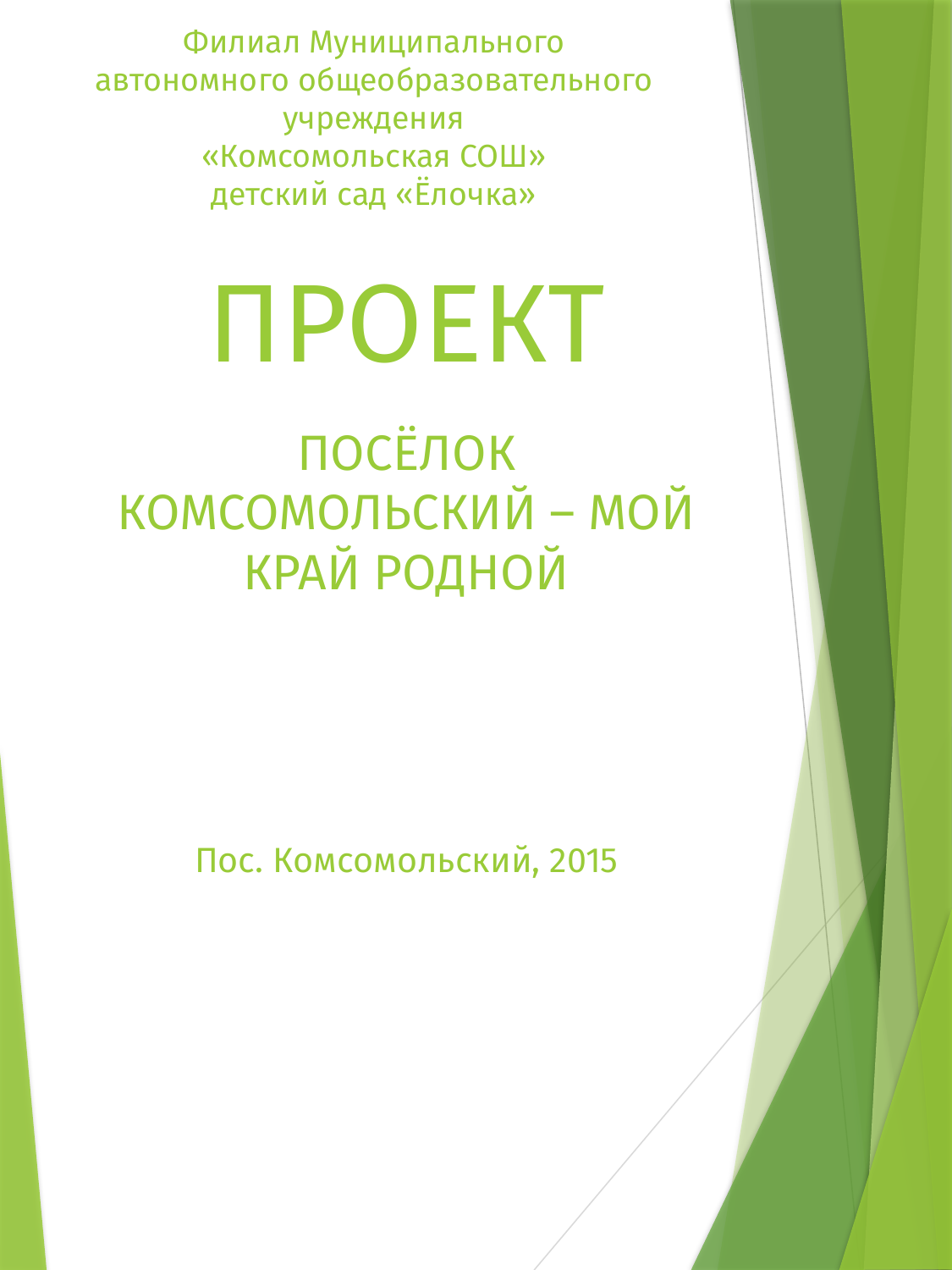

Филиал Муниципального автономного общеобразовательного учреждения
«Комсомольская СОШ»
детский сад «Ёлочка»
# ПРОЕКТ ПОСЁЛОК КОМСОМОЛЬСКИЙ – МОЙ КРАЙ РОДНОЙ Пос. Комсомольский, 2015